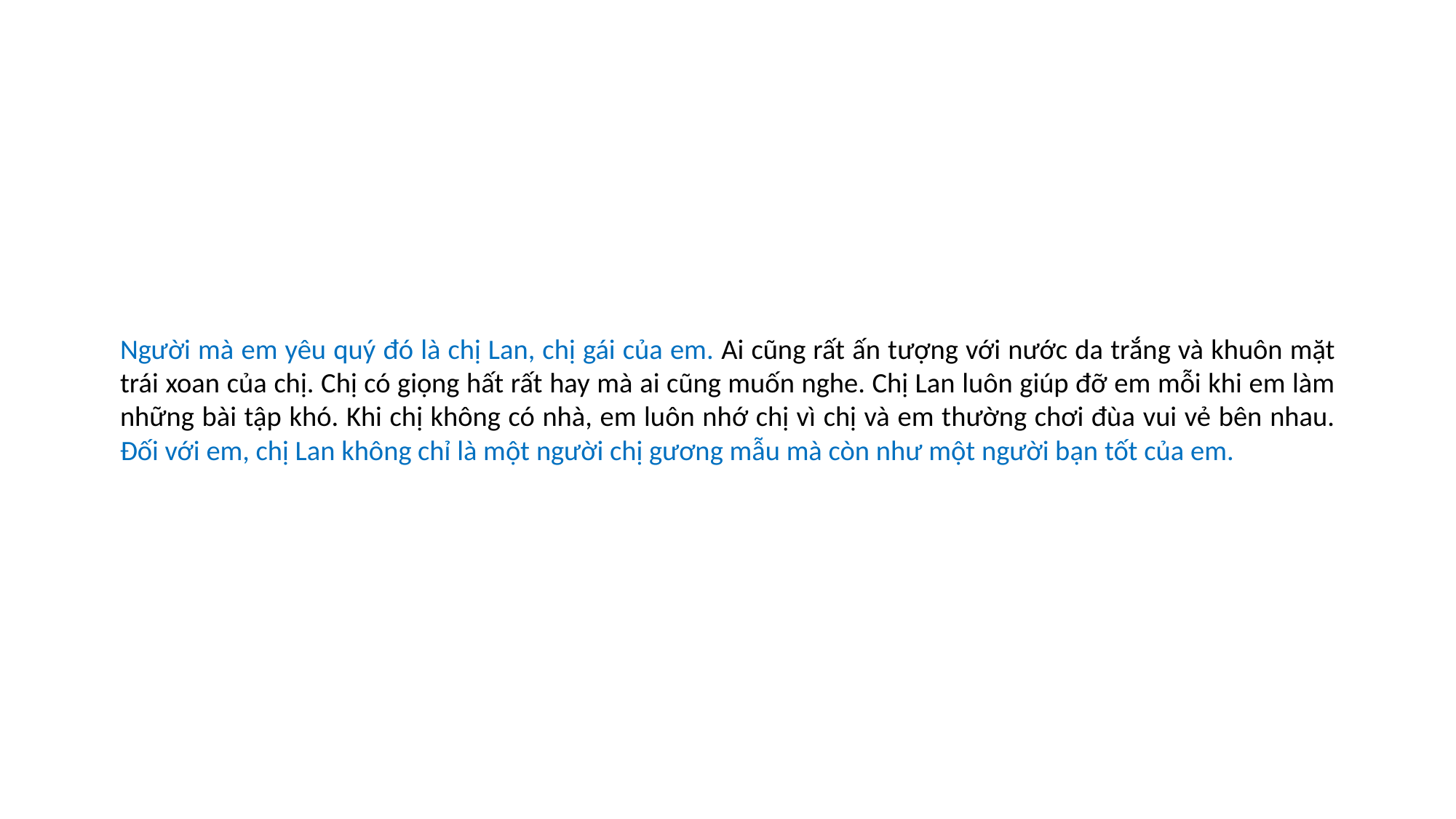

# Người mà em yêu quý đó là chị Lan, chị gái của em. Ai cũng rất ấn tượng với nước da trắng và khuôn mặt trái xoan của chị. Chị có giọng hất rất hay mà ai cũng muốn nghe. Chị Lan luôn giúp đỡ em mỗi khi em làm những bài tập khó. Khi chị không có nhà, em luôn nhớ chị vì chị và em thường chơi đùa vui vẻ bên nhau. Đối với em, chị Lan không chỉ là một người chị gương mẫu mà còn như một người bạn tốt của em.